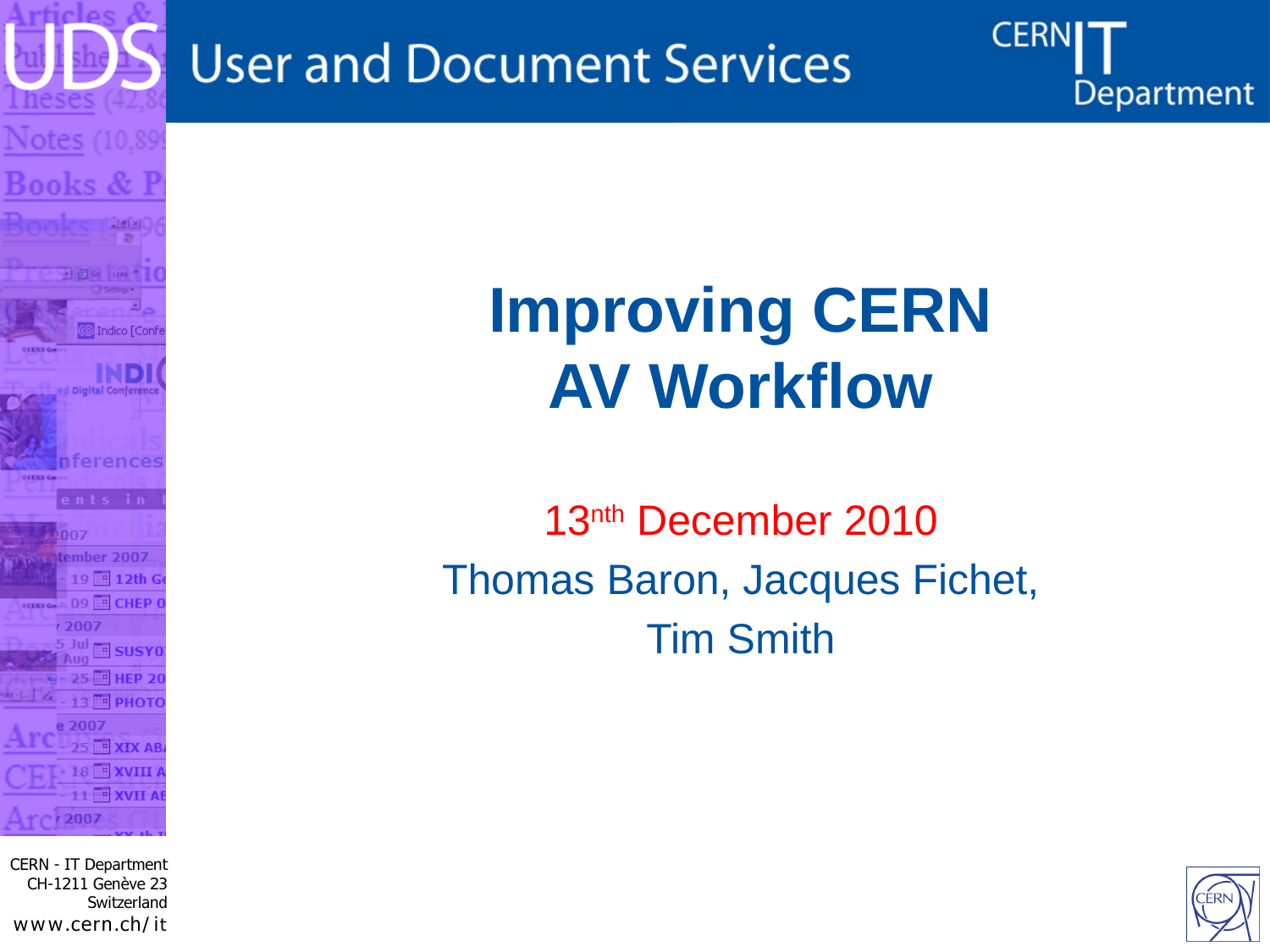

# Improving CERN AV Workflow
13nth December 2010
Thomas Baron, Jacques Fichet,
Tim Smith